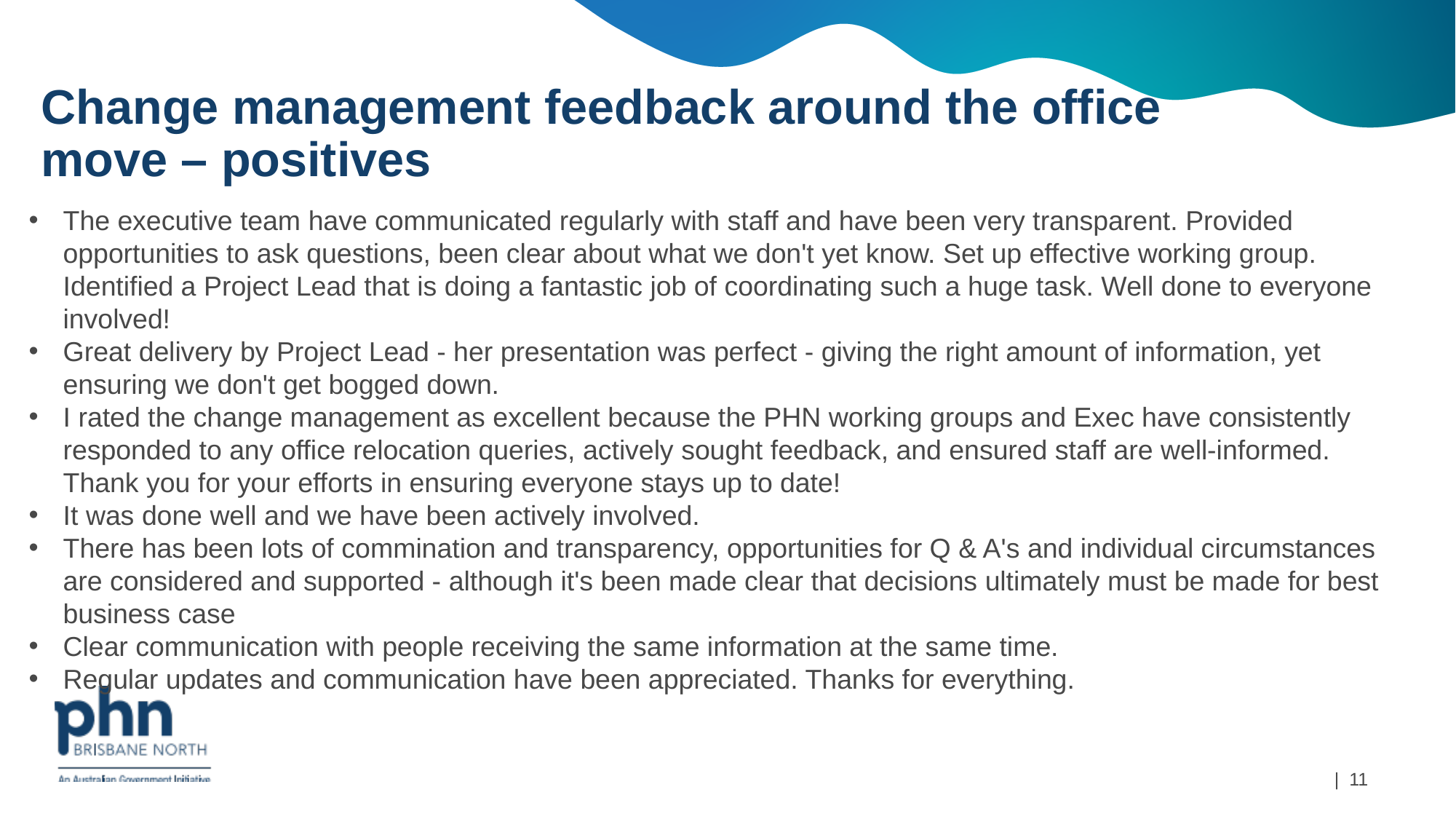

# Change management feedback around the office move – positives
The executive team have communicated regularly with staff and have been very transparent. Provided opportunities to ask questions, been clear about what we don't yet know. Set up effective working group. Identified a Project Lead that is doing a fantastic job of coordinating such a huge task. Well done to everyone involved!
Great delivery by Project Lead - her presentation was perfect - giving the right amount of information, yet ensuring we don't get bogged down.
I rated the change management as excellent because the PHN working groups and Exec have consistently responded to any office relocation queries, actively sought feedback, and ensured staff are well-informed. Thank you for your efforts in ensuring everyone stays up to date!
It was done well and we have been actively involved.
There has been lots of commination and transparency, opportunities for Q & A's and individual circumstances are considered and supported - although it's been made clear that decisions ultimately must be made for best business case
Clear communication with people receiving the same information at the same time.
Regular updates and communication have been appreciated. Thanks for everything.

|  11